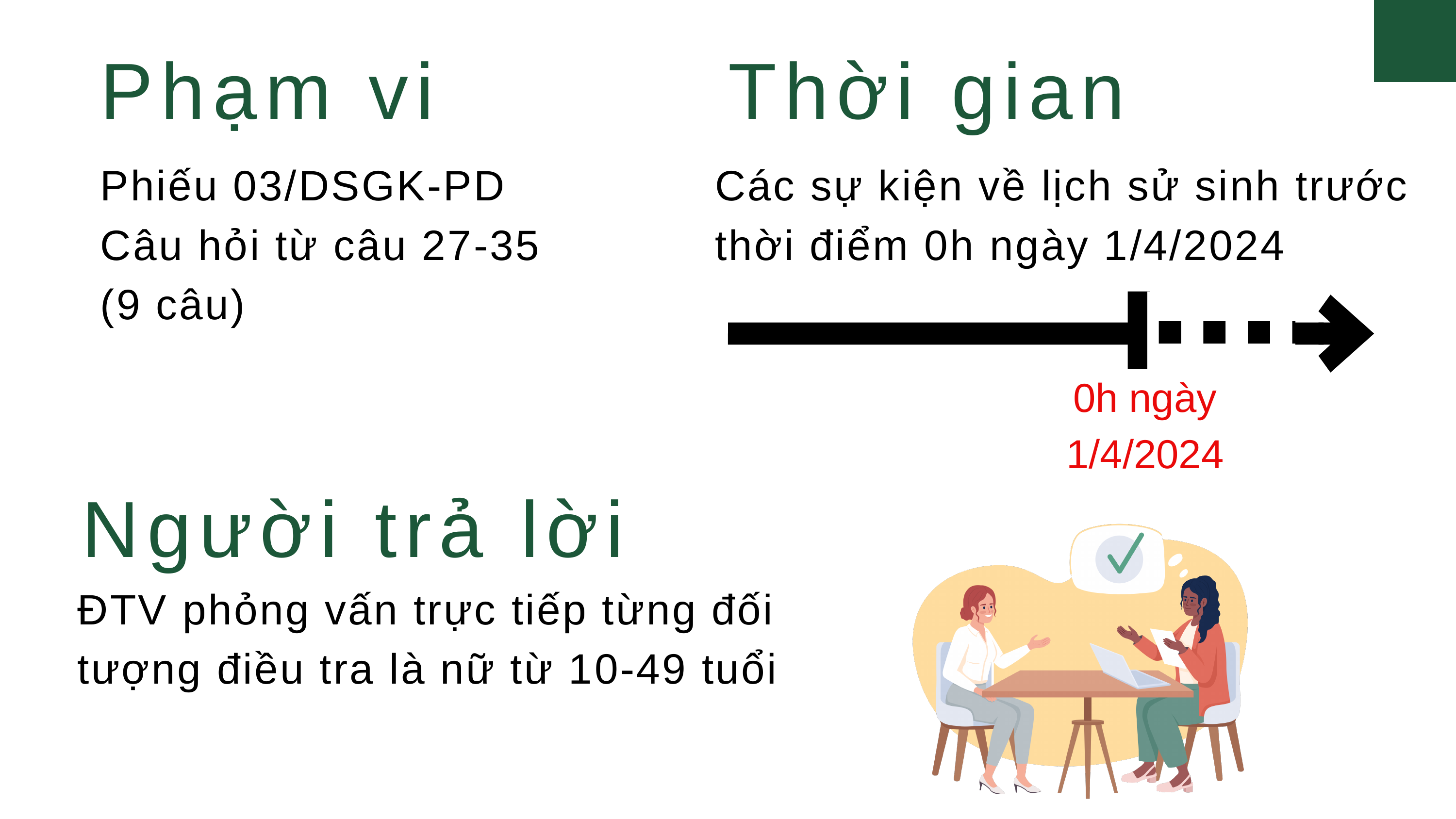

Phạm vi
Thời gian
Phiếu 03/DSGK-PD
Câu hỏi từ câu 27-35
(9 câu)
Các sự kiện về lịch sử sinh trước thời điểm 0h ngày 1/4/2024

0h ngày 1/4/2024
Người trả lời

ĐTV phỏng vấn trực tiếp từng đối tượng điều tra là nữ từ 10-49 tuổi